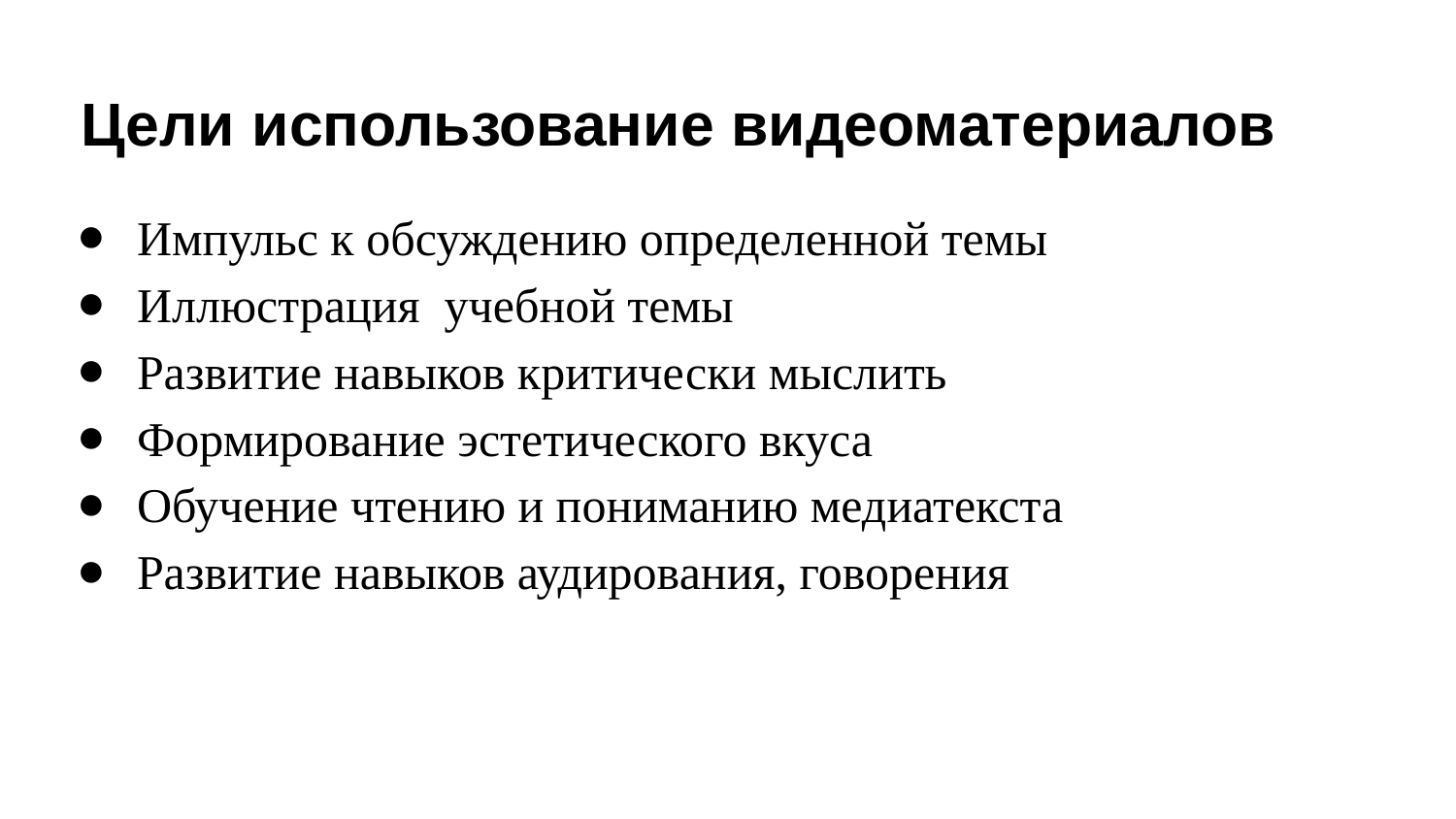

# Цели использование видеоматериалов
Импульс к обсуждению определенной темы
Иллюстрация  учебной темы
Развитие навыков критически мыслить
Формирование эстетического вкуса
Обучение чтению и пониманию медиатекста
Развитие навыков аудирования, говорения